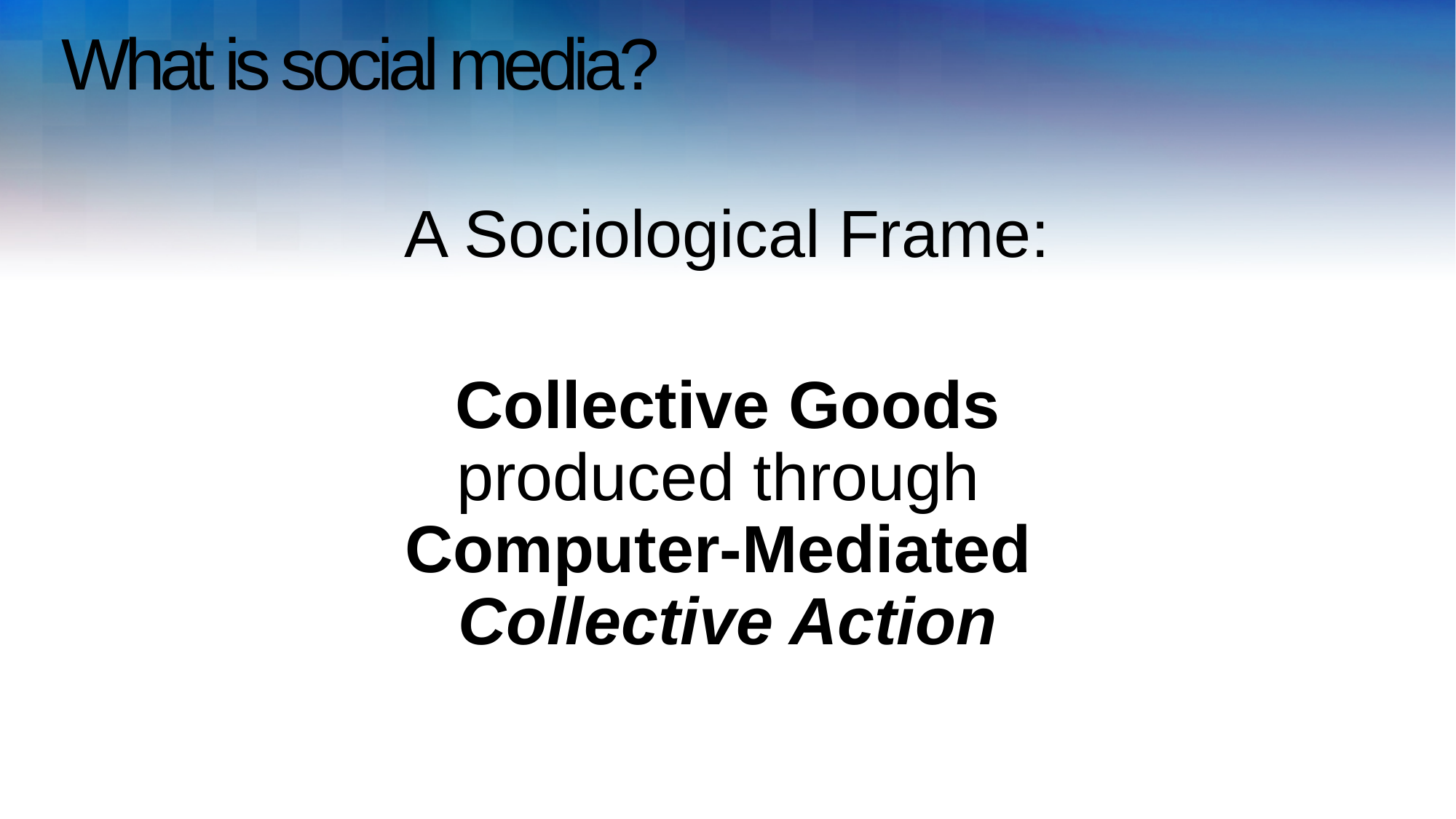

# What is social media?
A Sociological Frame:

Collective Goods
produced through
Computer-Mediated
Collective Action